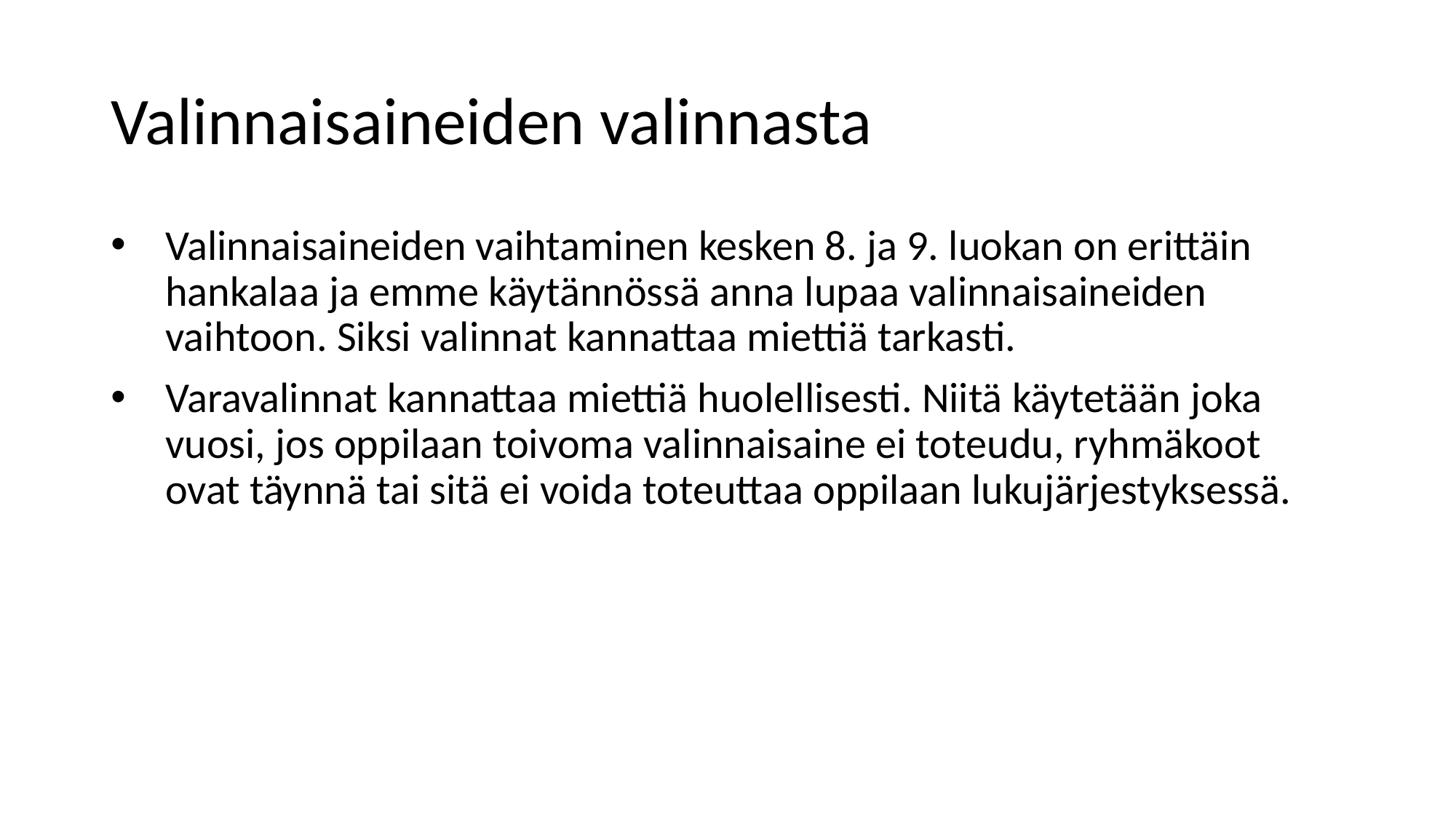

# Valinnaisaineiden valinnasta
Valinnaisaineiden vaihtaminen kesken 8. ja 9. luokan on erittäin hankalaa ja emme käytännössä anna lupaa valinnaisaineiden vaihtoon. Siksi valinnat kannattaa miettiä tarkasti.
Varavalinnat kannattaa miettiä huolellisesti. Niitä käytetään joka vuosi, jos oppilaan toivoma valinnaisaine ei toteudu, ryhmäkoot ovat täynnä tai sitä ei voida toteuttaa oppilaan lukujärjestyksessä.